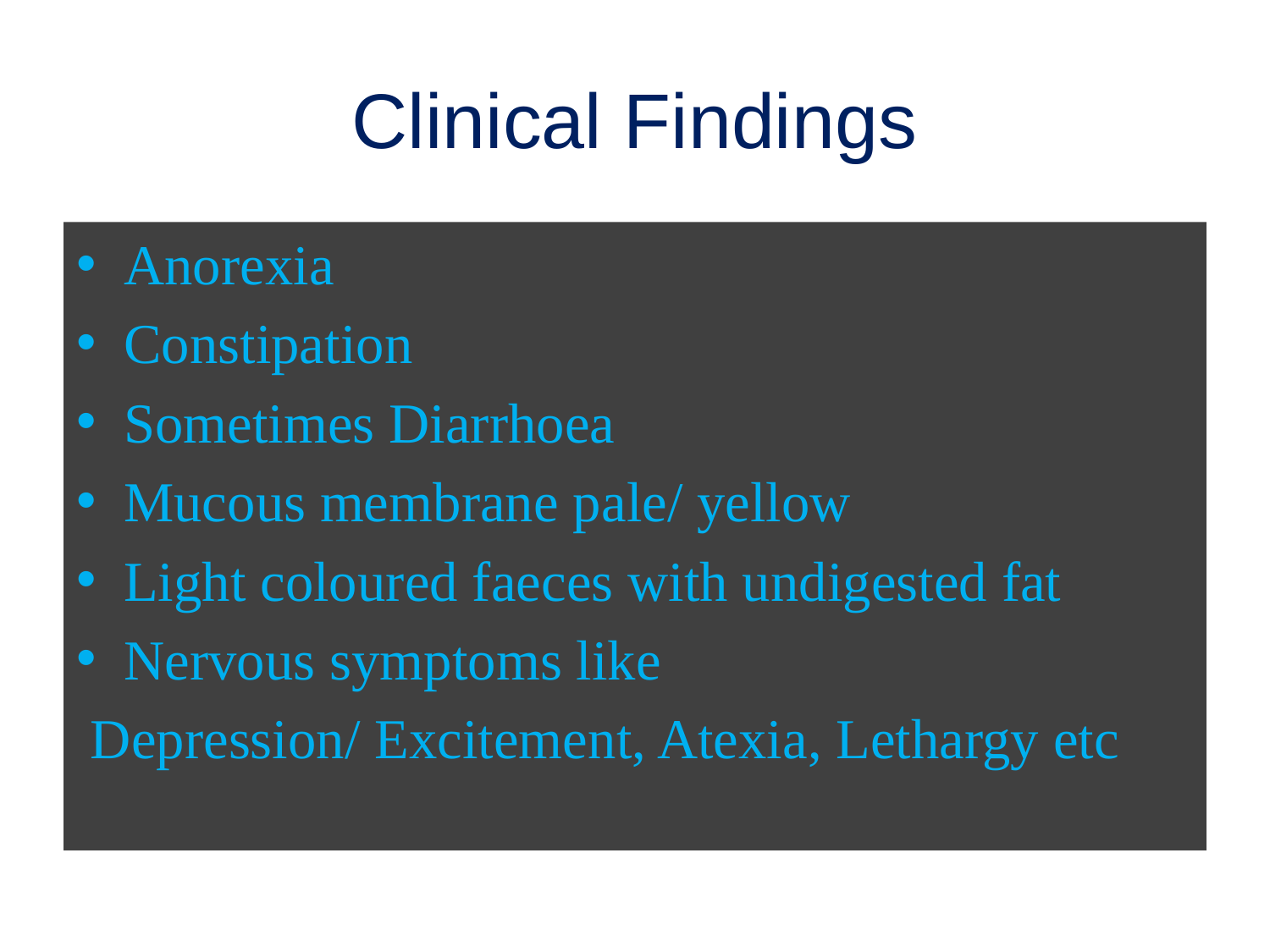

# Clinical Findings
Anorexia
Constipation
Sometimes Diarrhoea
Mucous membrane pale/ yellow
Light coloured faeces with undigested fat
Nervous symptoms like
 Depression/ Excitement, Atexia, Lethargy etc